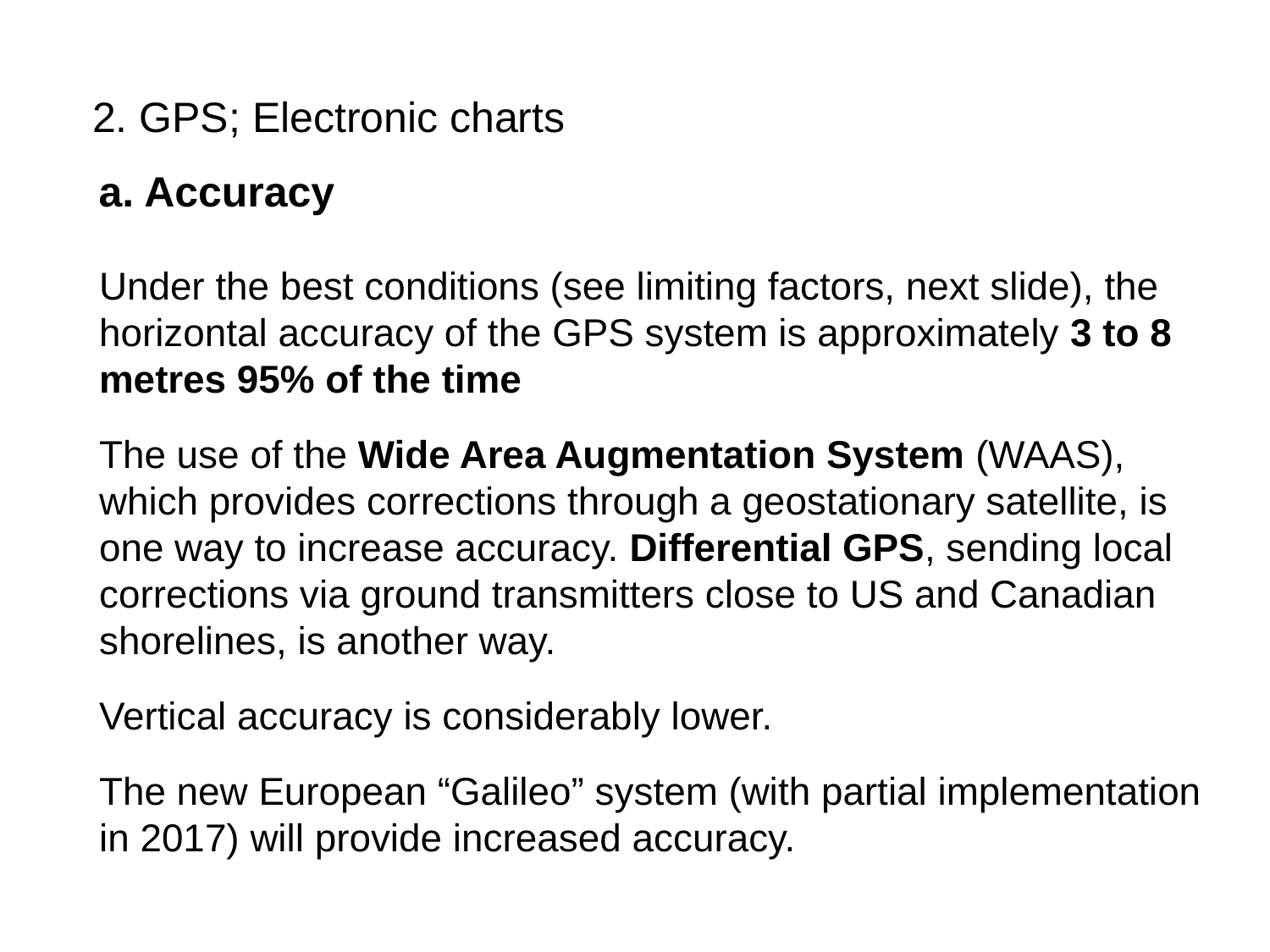

# 2. GPS; Electronic charts
a. Accuracy
Under the best conditions (see limiting factors, next slide), the horizontal accuracy of the GPS system is approximately 3 to 8 metres 95% of the time
The use of the Wide Area Augmentation System (WAAS), which provides corrections through a geostationary satellite, is one way to increase accuracy. Differential GPS, sending local corrections via ground transmitters close to US and Canadian shorelines, is another way.
Vertical accuracy is considerably lower.
The new European “Galileo” system (with partial implementation in 2017) will provide increased accuracy.